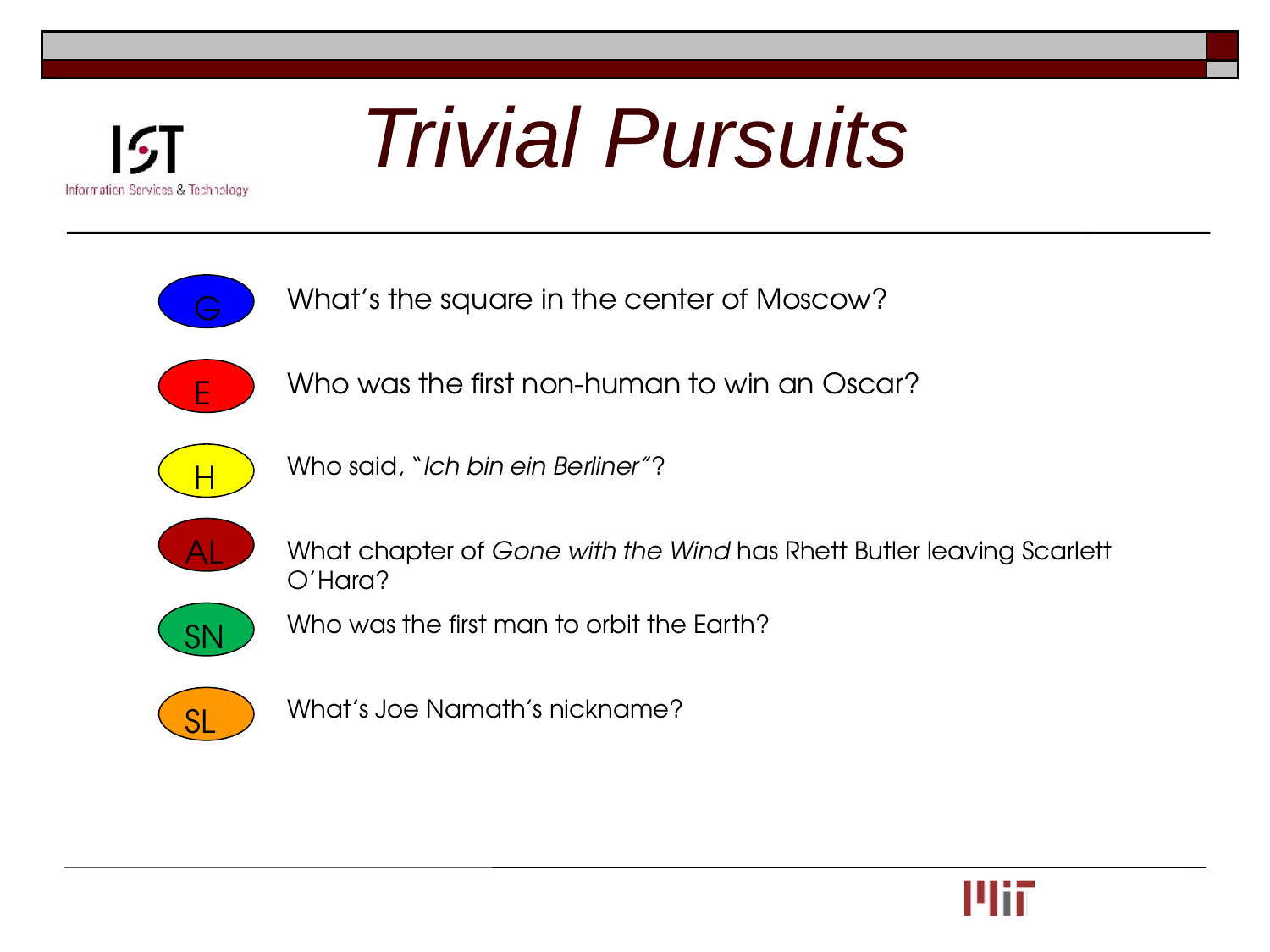

# Trivial Pursuits
 G
What’s the square in the center of Moscow?
 E
Who was the first non-human to win an Oscar?
 H
Who said, “Ich bin ein Berliner”?
AL

What chapter of Gone with the Wind has Rhett Butler leaving Scarlett O’Hara?

SN
Who was the first man to orbit the Earth?
SL
What’s Joe Namath’s nickname?